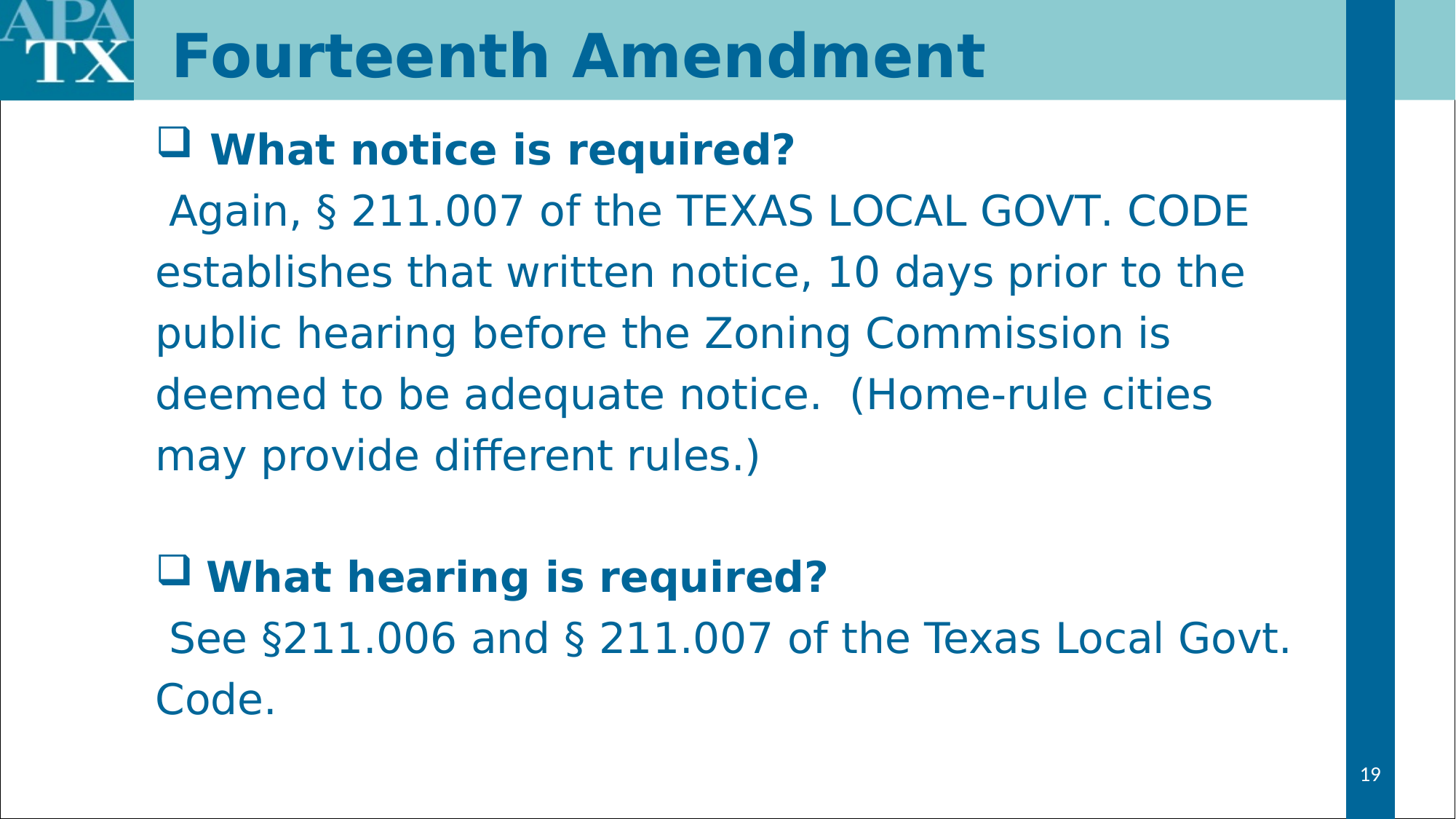

# Fourteenth Amendment
 What notice is required?
 Again, § 211.007 of the Texas Local Govt. Code establishes that written notice, 10 days prior to the public hearing before the Zoning Commission is deemed to be adequate notice.  (Home-rule cities may provide different rules.)

What hearing is required?
 See §211.006 and § 211.007 of the Texas Local Govt. Code.